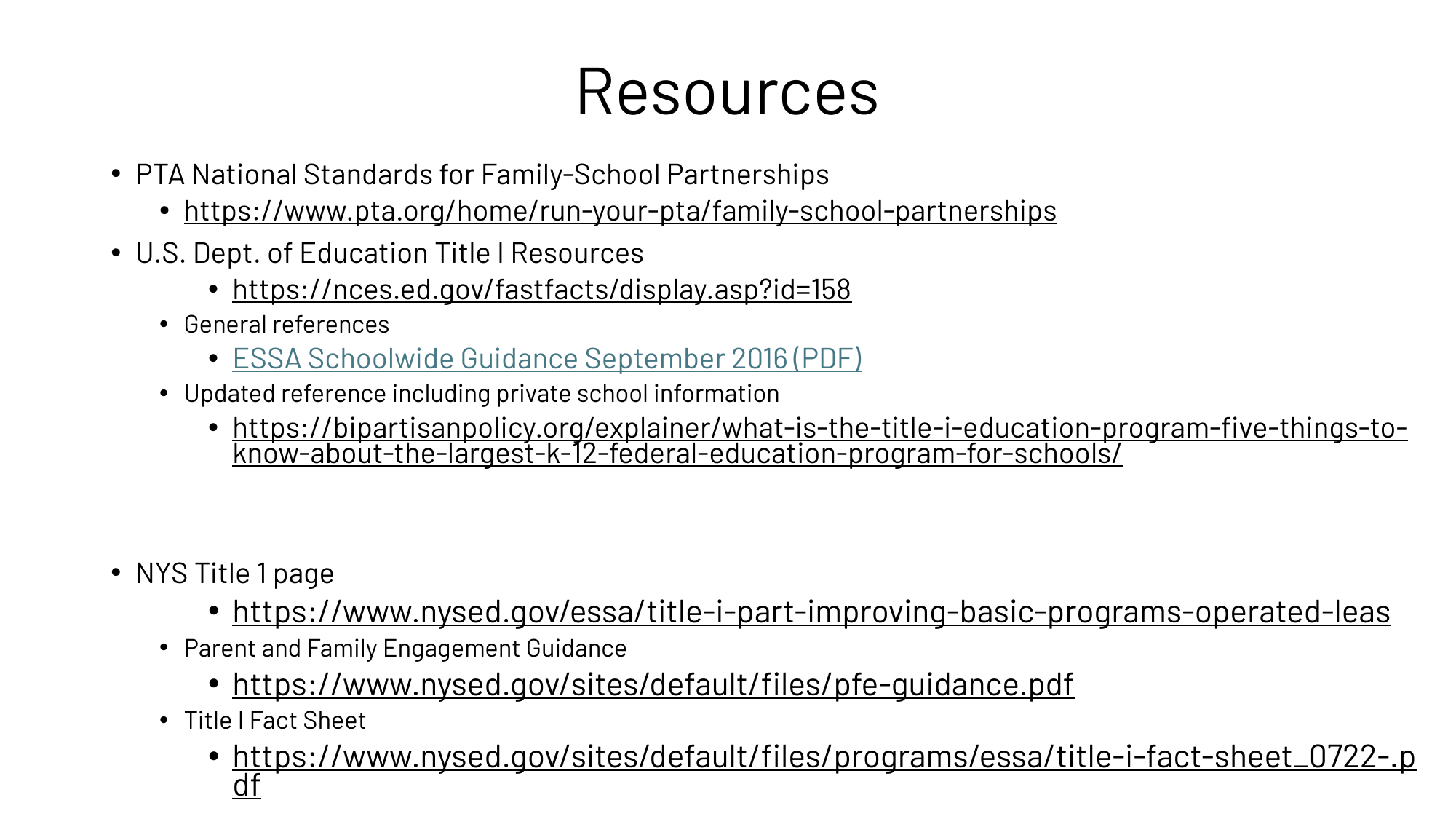

# Resources
PTA National Standards for Family-School Partnerships
https://www.pta.org/home/run-your-pta/family-school-partnerships
U.S. Dept. of Education Title I Resources
https://nces.ed.gov/fastfacts/display.asp?id=158
General references
ESSA Schoolwide Guidance September 2016 (PDF)
Updated reference including private school information
https://bipartisanpolicy.org/explainer/what-is-the-title-i-education-program-five-things-to-know-about-the-largest-k-12-federal-education-program-for-schools/

NYS Title 1 page
https://www.nysed.gov/essa/title-i-part-improving-basic-programs-operated-leas
Parent and Family Engagement Guidance
https://www.nysed.gov/sites/default/files/pfe-guidance.pdf
Title I Fact Sheet
https://www.nysed.gov/sites/default/files/programs/essa/title-i-fact-sheet_0722-.pdf